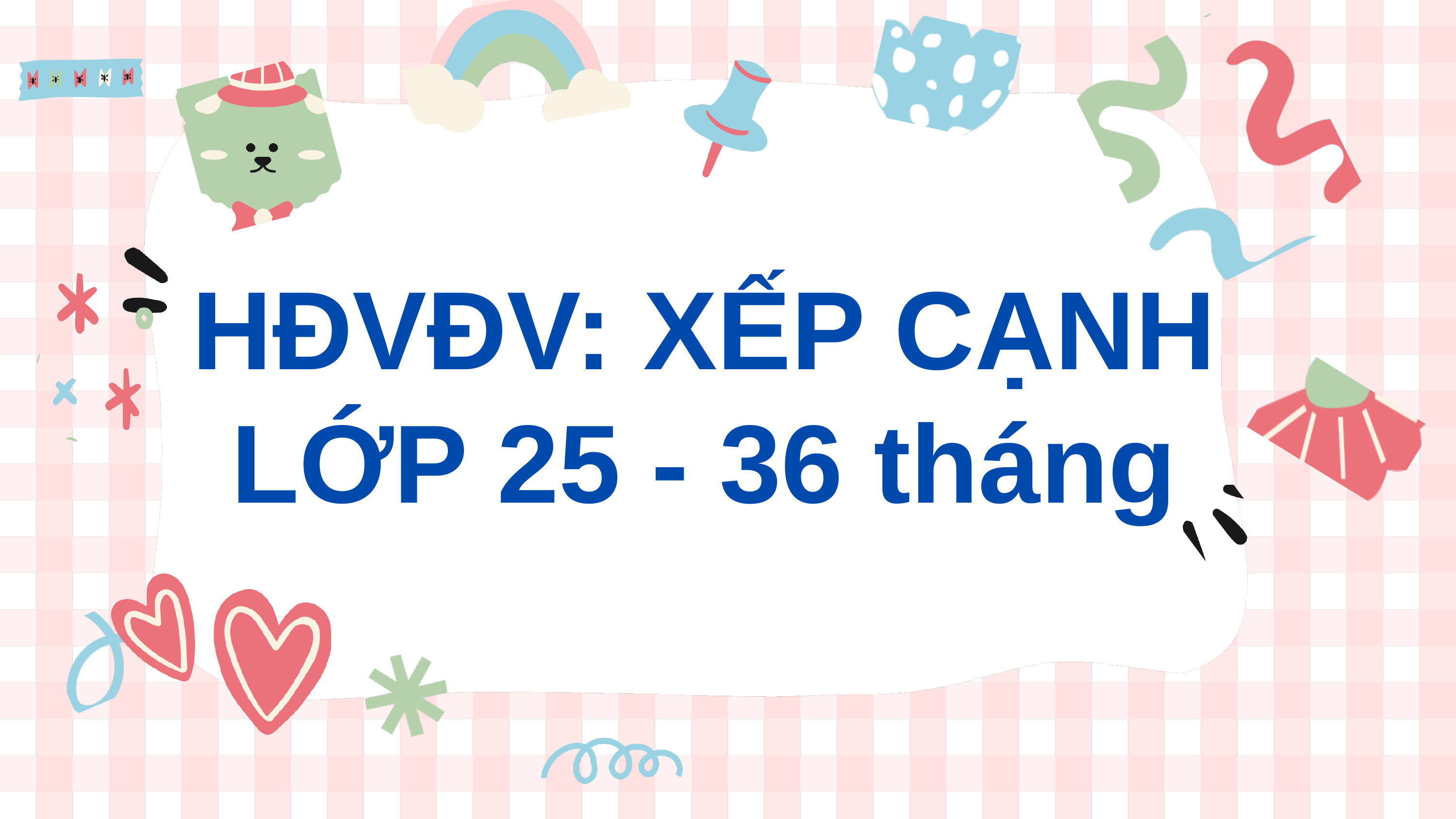

HĐVĐV: XẾP CẠNH
LỚP 25 - 36 tháng